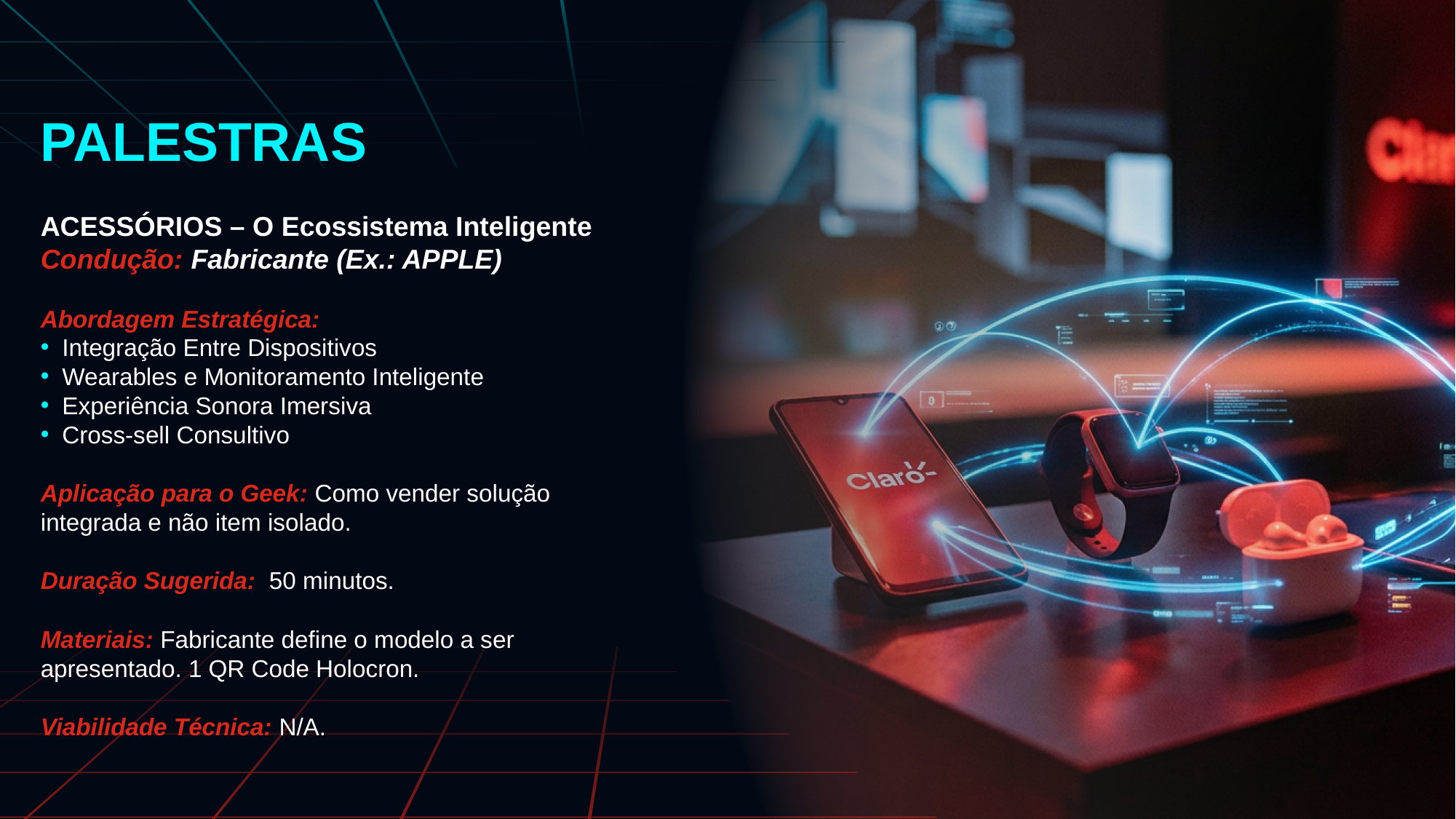

PALESTRAS
ACESSÓRIOS – O Ecossistema Inteligente
Condução: Fabricante (Ex.: APPLE)

Abordagem Estratégica:
Integração Entre Dispositivos
Wearables e Monitoramento Inteligente
Experiência Sonora Imersiva
Cross-sell Consultivo

Aplicação para o Geek: Como vender solução integrada e não item isolado.

Duração Sugerida:  50 minutos.
Materiais: Fabricante define o modelo a ser apresentado. 1 QR Code Holocron.
Viabilidade Técnica: N/A.